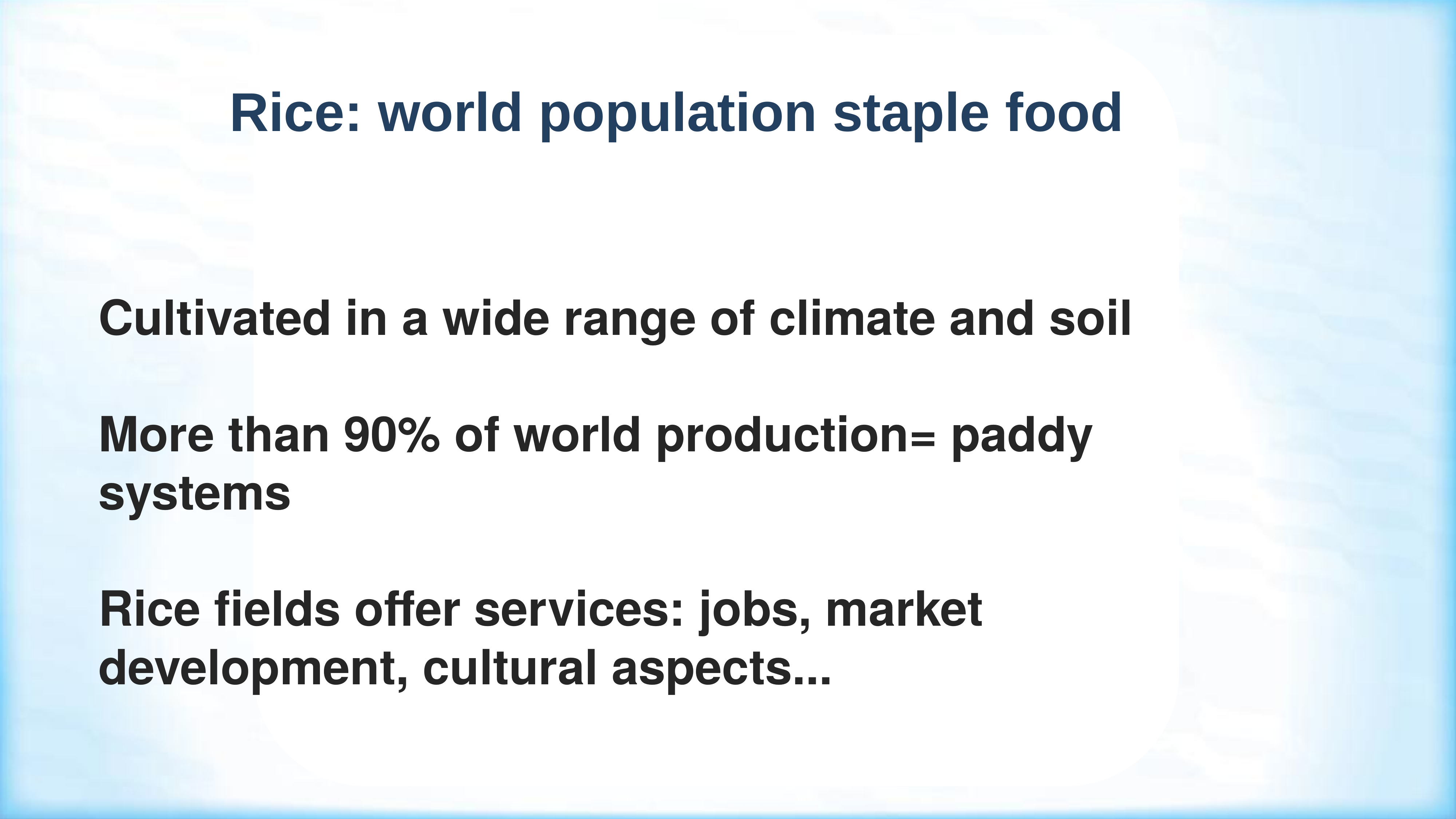

# Rice: world population staple food
Cultivated in a wide range of climate and soil

More than 90% of world production= paddy systems

Rice fields offer services: jobs, market development, cultural aspects...